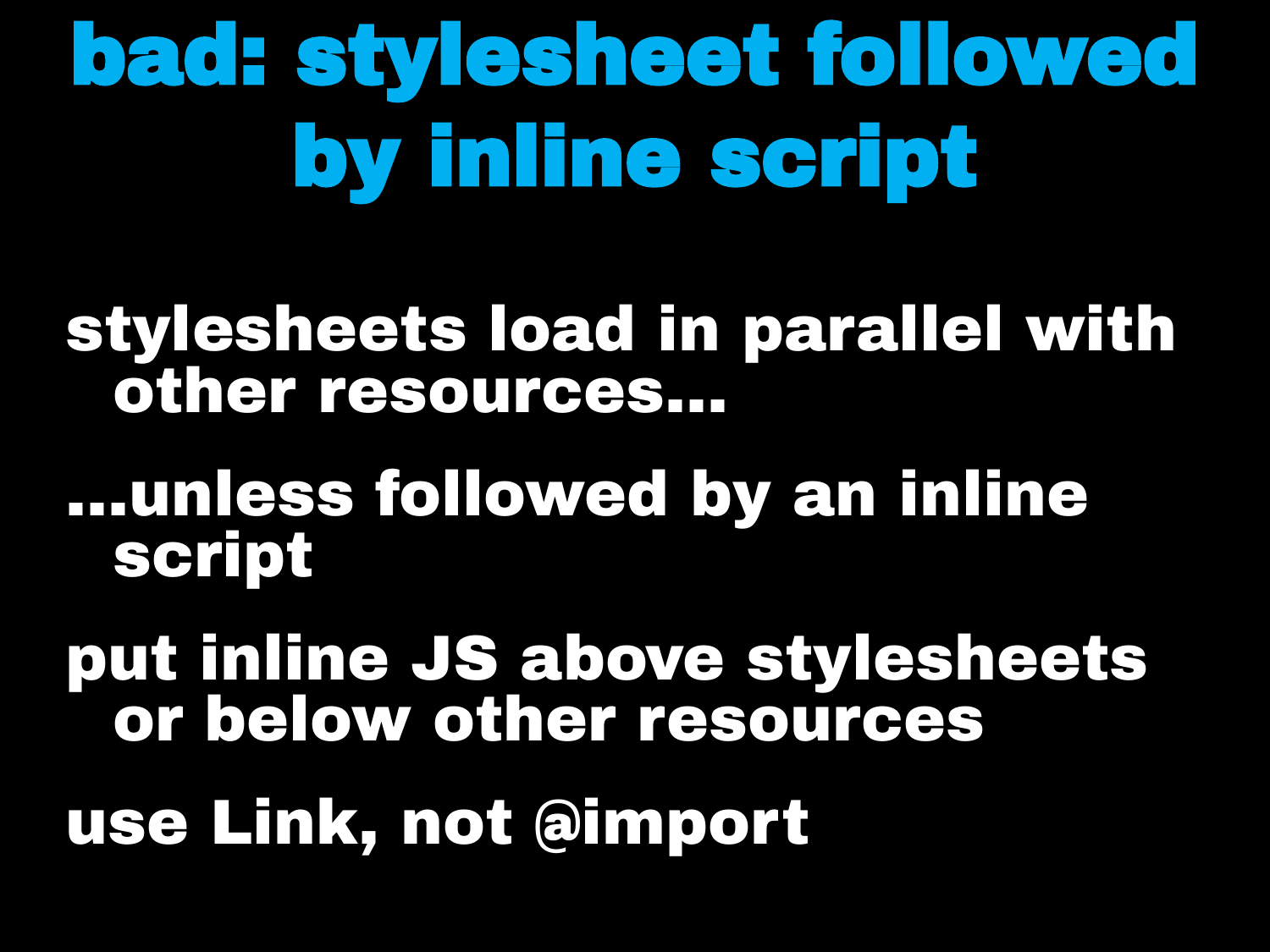

# bad: stylesheet followed by inline script
stylesheets load in parallel with other resources...
...unless followed by an inline script
put inline JS above stylesheets or below other resources
use Link, not @import